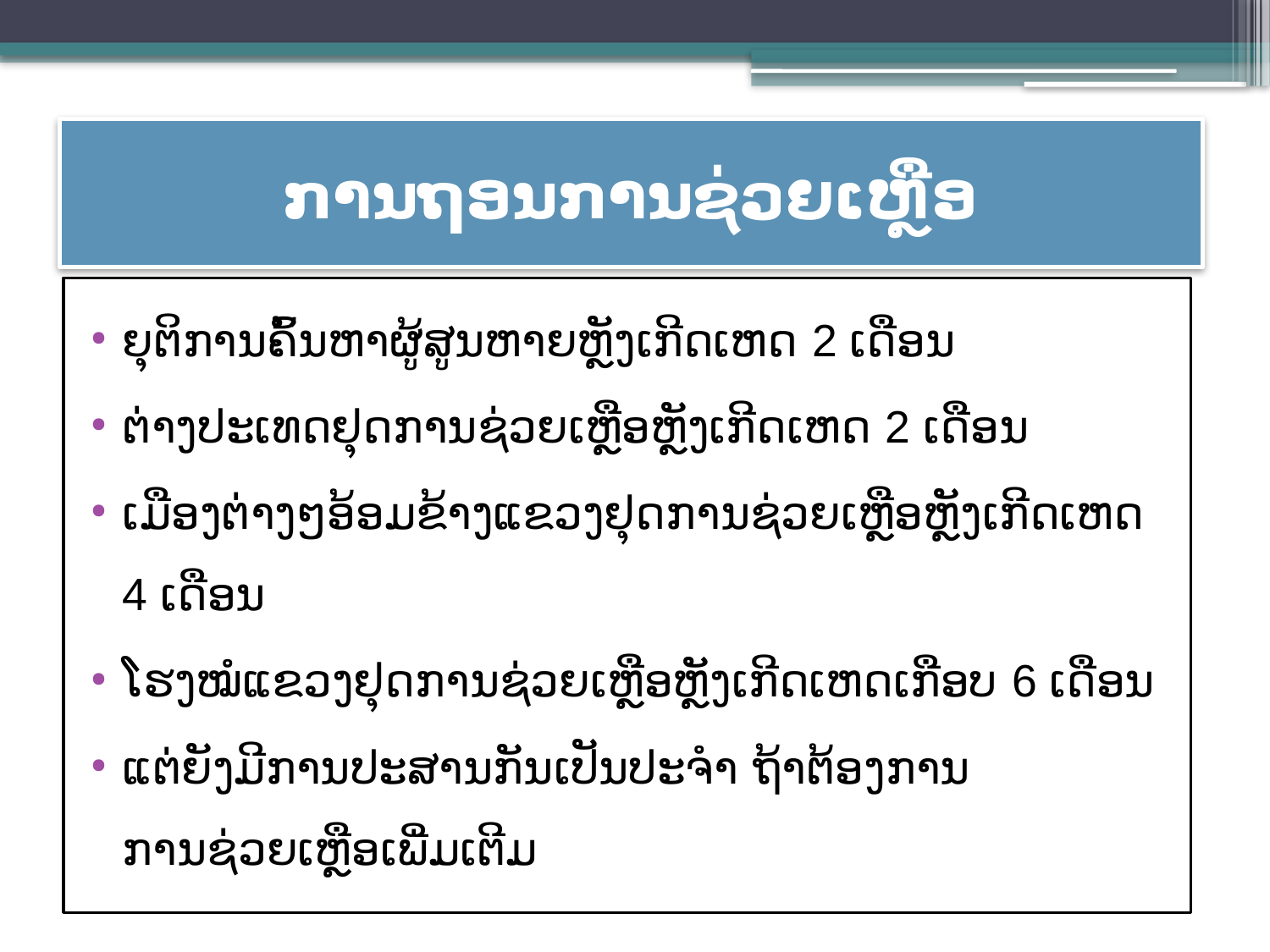

# ການຖອນການຊ່ວຍເຫຼືອ
ຍຸຕິການຄົ້ນຫາຜູ້ສູນຫາຍຫຼັງເກີດເຫດ 2 ເດືອນ
ຕ່າງປະເທດຢຸດການຊ່ວຍເຫຼືອຫຼັງເກີດເຫດ 2 ເດືອນ
ເມືອງຕ່າງໆອ້ອມຂ້າງແຂວງຢຸດການຊ່ວຍເຫຼືອຫຼັງເກີດເຫດ 4 ເດືອນ
ໂຮງໝໍແຂວງຢຸດການຊ່ວຍເຫຼືອຫຼັງເກີດເຫດເກືອບ 6 ເດືອນ
ແຕ່ຍັງມີການປະສານກັນເປັນປະຈຳ ຖ້າຕ້ອງການການຊ່ວຍເຫຼືອເພີ່ມເຕີມ